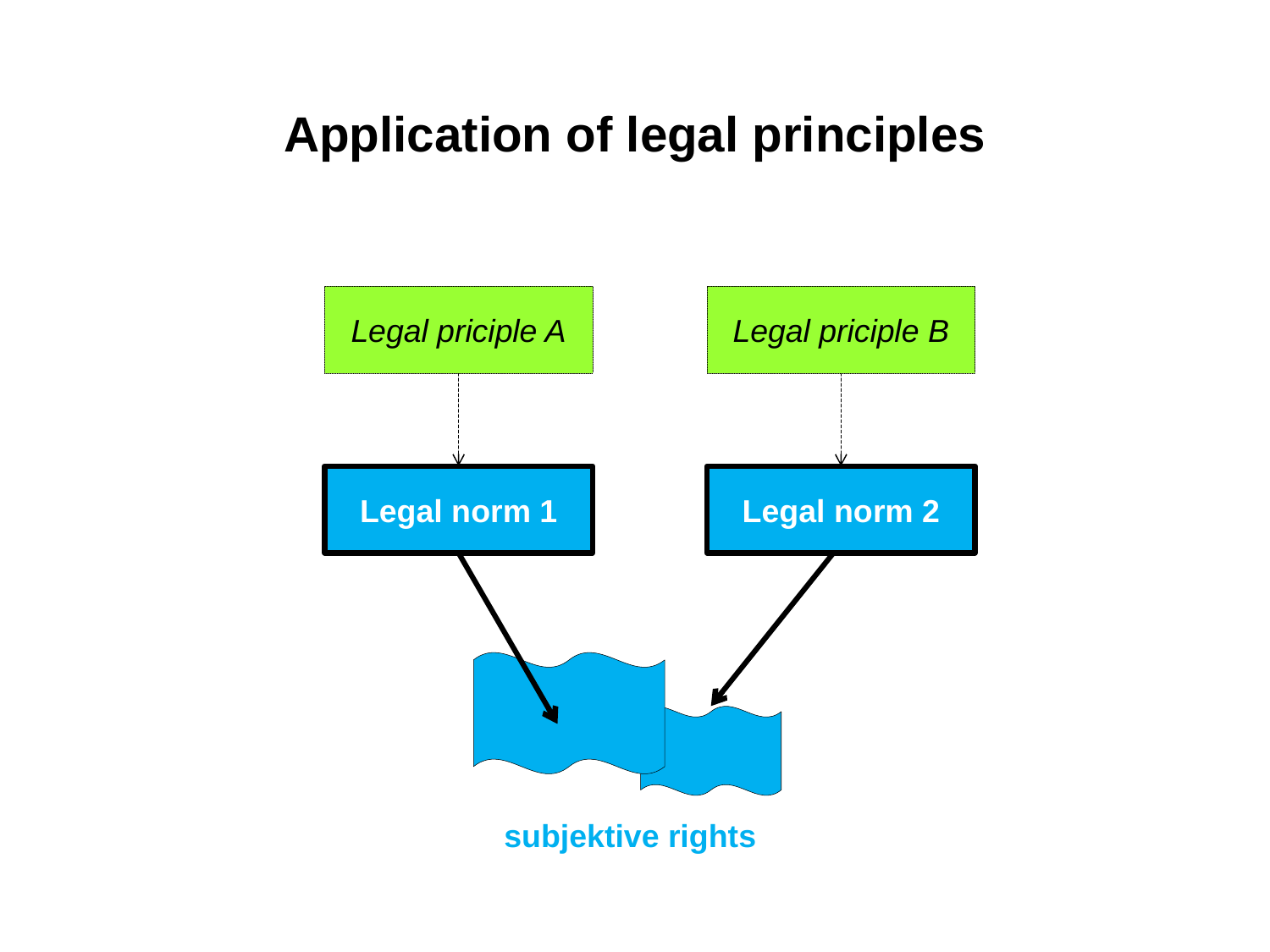

Application of legal principles

Legal priciple B
Legal priciple A
Legal norm 2
Legal norm 1

subjektive rights